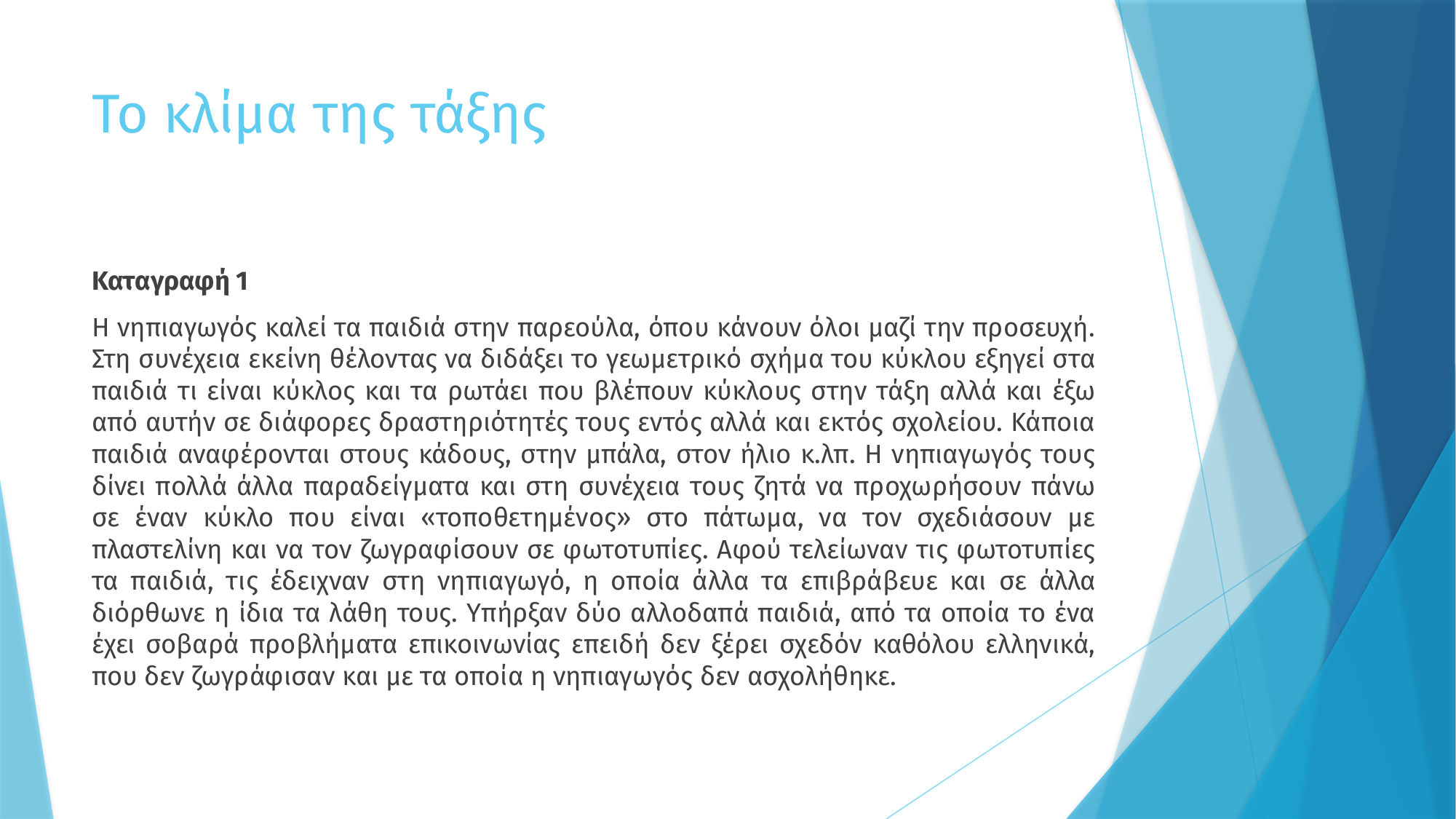

# Το κλίμα της τάξης
Καταγραφή 1
Η νηπιαγωγός καλεί τα παιδιά στην παρεούλα, όπου κάνουν όλοι μαζί την προσευχή. Στη συνέχεια εκείνη θέλοντας να διδάξει το γεωμετρικό σχήμα του κύκλου εξηγεί στα παιδιά τι είναι κύκλος και τα ρωτάει που βλέπουν κύκλους στην τάξη αλλά και έξω από αυτήν σε διάφορες δραστηριότητές τους εντός αλλά και εκτός σχολείου. Κάποια παιδιά αναφέρονται στους κάδους, στην μπάλα, στον ήλιο κ.λπ. Η νηπιαγωγός τους δίνει πολλά άλλα παραδείγματα και στη συνέχεια τους ζητά να προχωρήσουν πάνω σε έναν κύκλο που είναι «τοποθετημένος» στο πάτωμα, να τον σχεδιάσουν με πλαστελίνη και να τον ζωγραφίσουν σε φωτοτυπίες. Αφού τελείωναν τις φωτοτυπίες τα παιδιά, τις έδειχναν στη νηπιαγωγό, η οποία άλλα τα επιβράβευε και σε άλλα διόρθωνε η ίδια τα λάθη τους. Υπήρξαν δύο αλλοδαπά παιδιά, από τα οποία το ένα έχει σοβαρά προβλήματα επικοινωνίας επειδή δεν ξέρει σχεδόν καθόλου ελληνικά, που δεν ζωγράφισαν και με τα οποία η νηπιαγωγός δεν ασχολήθηκε.